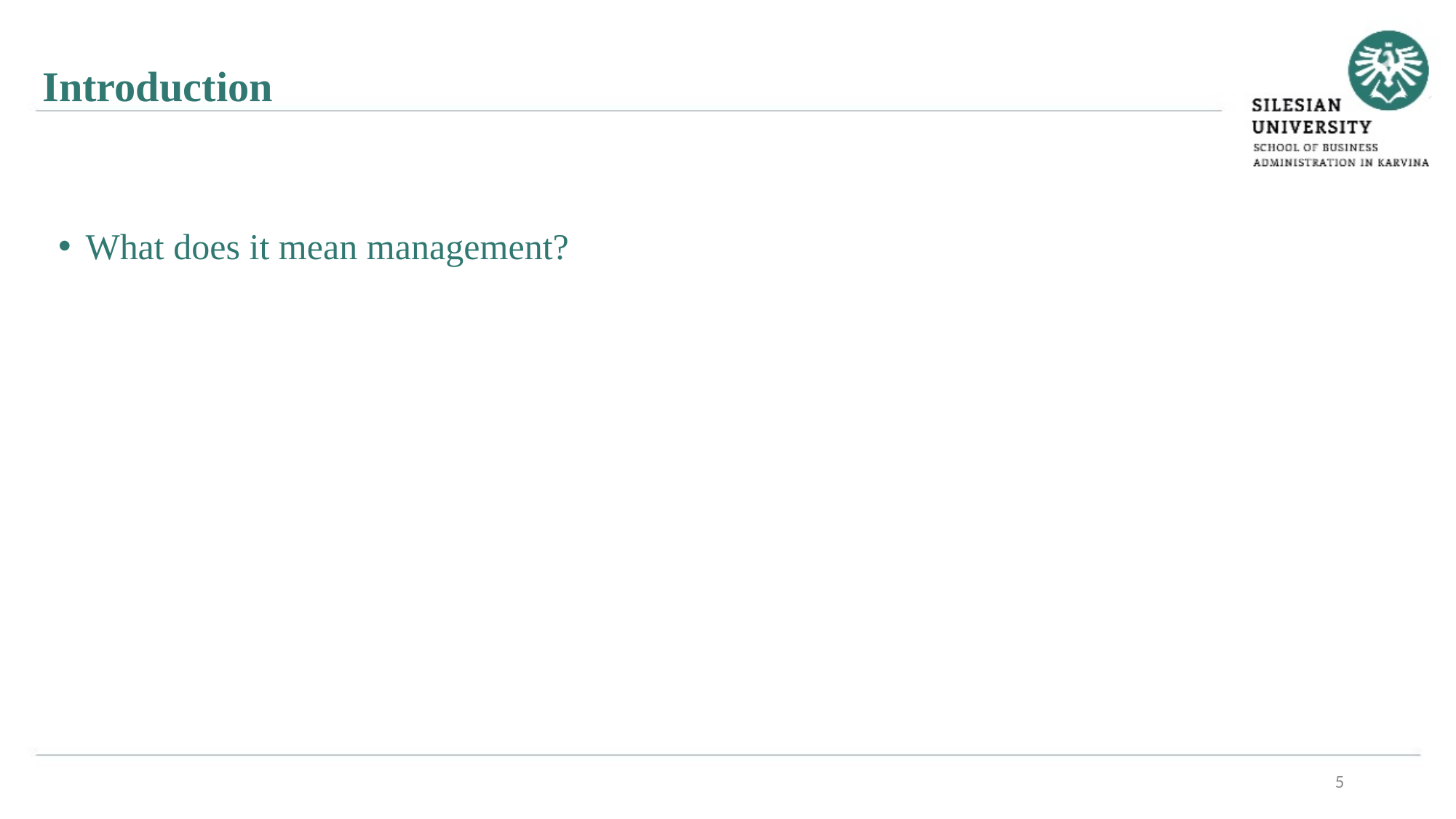

Introduction

What does it mean management?
5